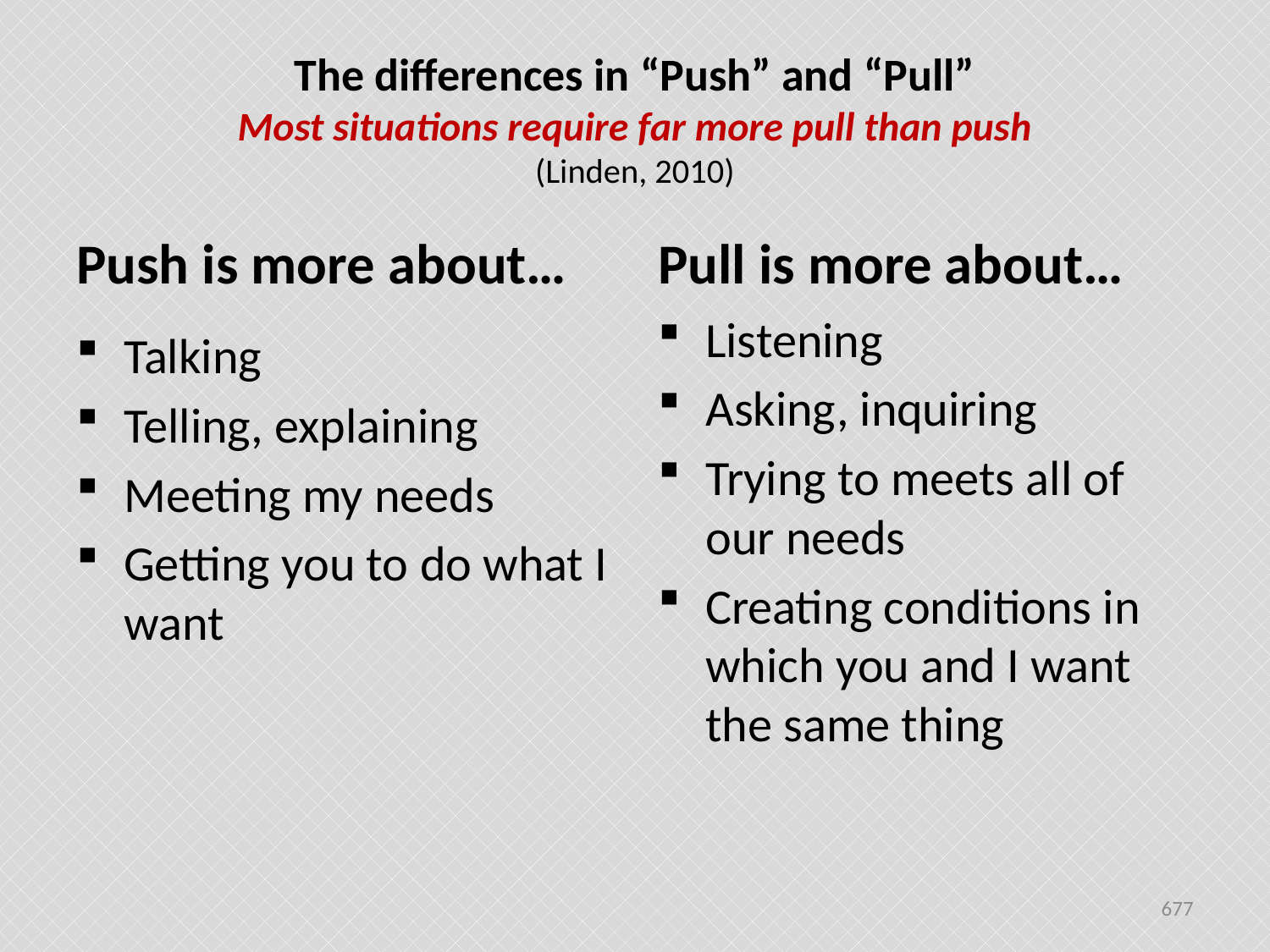

# The differences in “Push” and “Pull” Most situations require far more pull than push (Linden, 2010)
Push is more about…
Pull is more about…
Listening
Asking, inquiring
Trying to meets all of our needs
Creating conditions in which you and I want the same thing
Talking
Telling, explaining
Meeting my needs
Getting you to do what I want
677